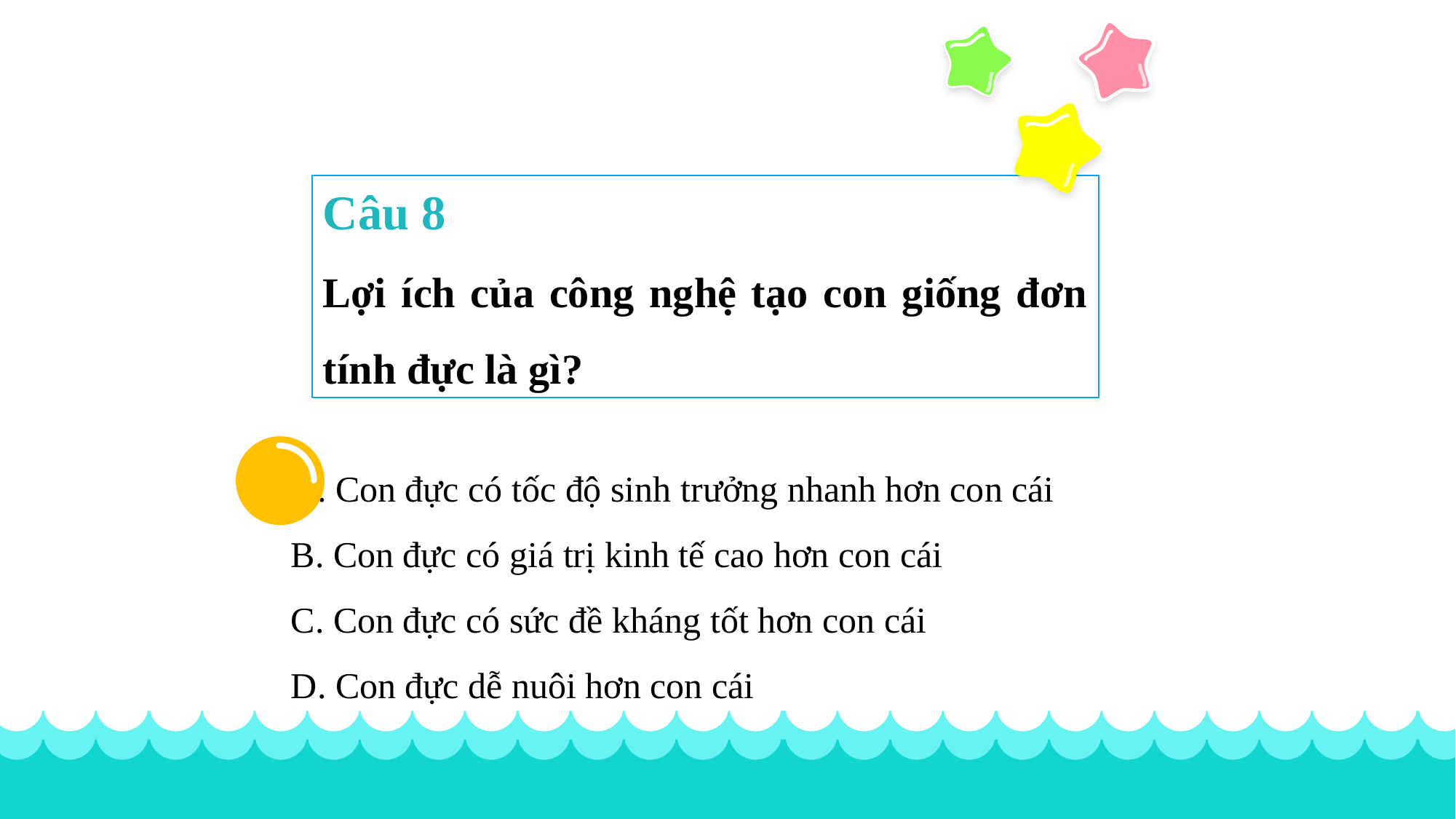

Câu 8
Lợi ích của công nghệ tạo con giống đơn tính đực là gì?

A. Con đực có tốc độ sinh trưởng nhanh hơn con cái
B. Con đực có giá trị kinh tế cao hơn con cái
C. Con đực có sức đề kháng tốt hơn con cái
D. Con đực dễ nuôi hơn con cái